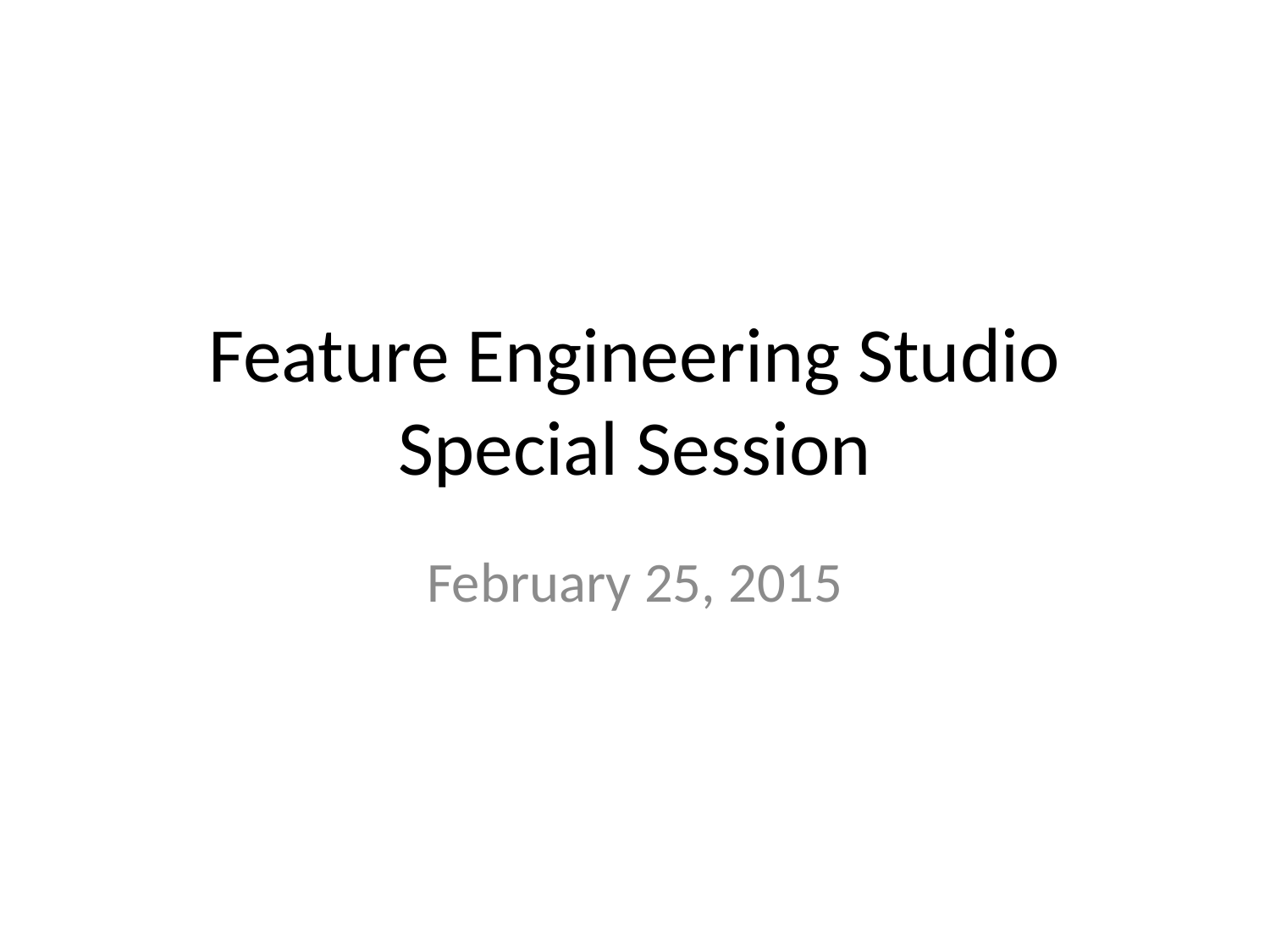

# Feature Engineering Studio Special Session
February 25, 2015